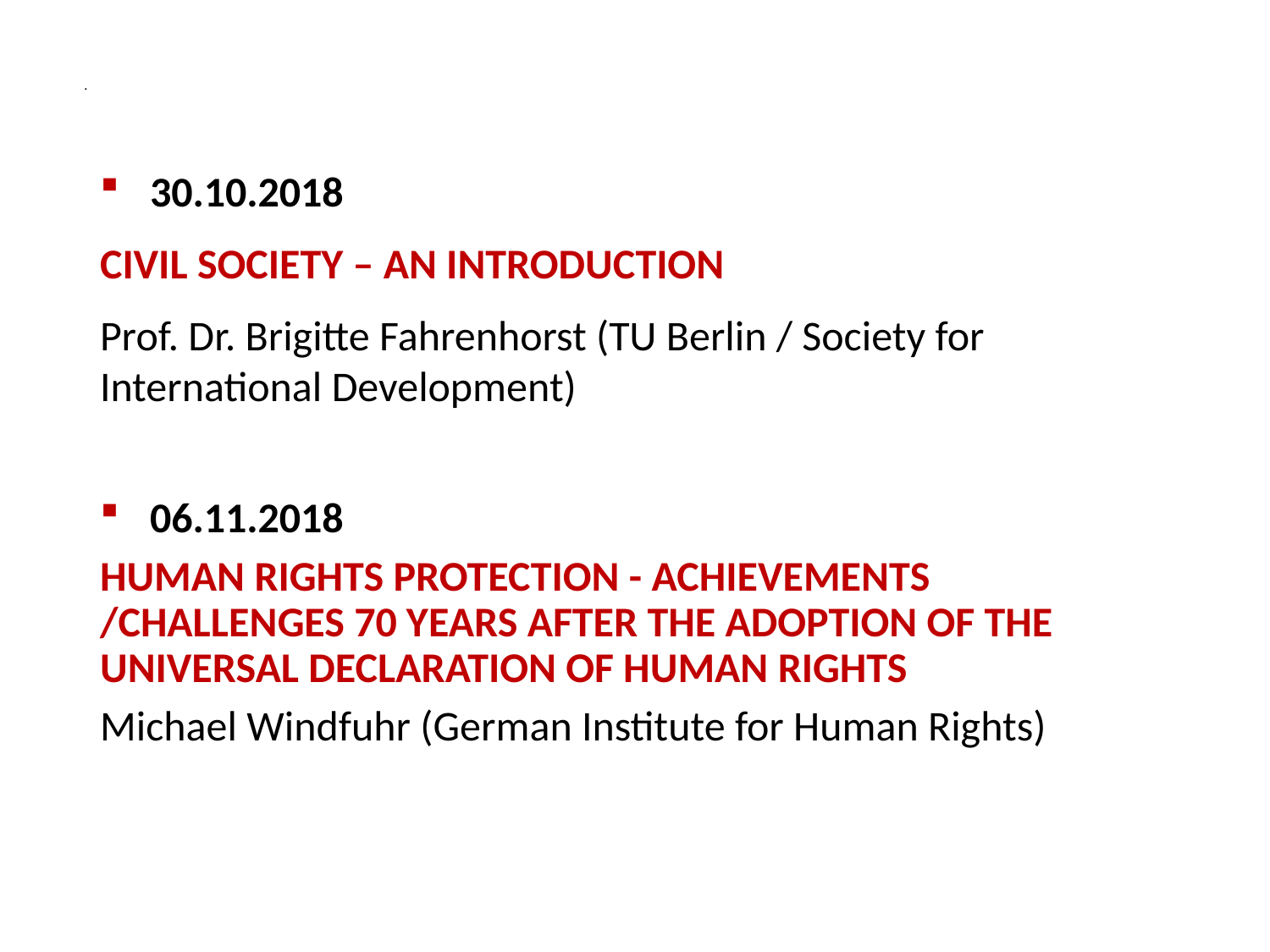

# .
30.10.2018
Civil Society – an Introduction
Prof. Dr. Brigitte Fahrenhorst (TU Berlin / Society for International Development)

06.11.2018
Human Rights Protection - Achievements /Challenges 70 years after the adoption of the Universal Declaration of Human Rights
Michael Windfuhr (German Institute for Human Rights)